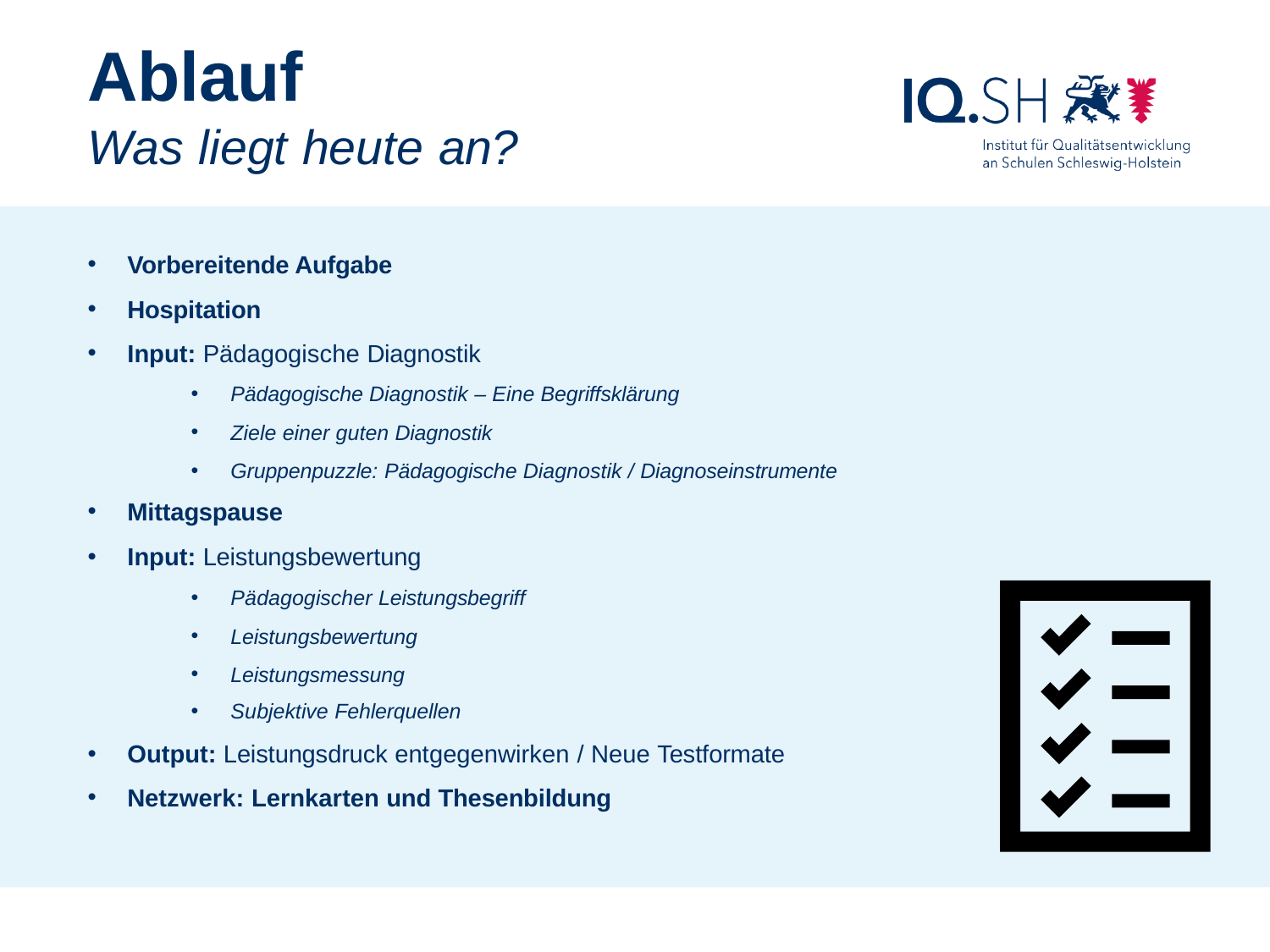

# Ablauf
Was liegt heute an?
Vorbereitende Aufgabe
Hospitation
Input: Pädagogische Diagnostik
Pädagogische Diagnostik – Eine Begriffsklärung
Ziele einer guten Diagnostik
Gruppenpuzzle: Pädagogische Diagnostik / Diagnoseinstrumente
Mittagspause
Input: Leistungsbewertung
Pädagogischer Leistungsbegriff
Leistungsbewertung
Leistungsmessung
Subjektive Fehlerquellen
Output: Leistungsdruck entgegenwirken / Neue Testformate
Netzwerk: Lernkarten und Thesenbildung